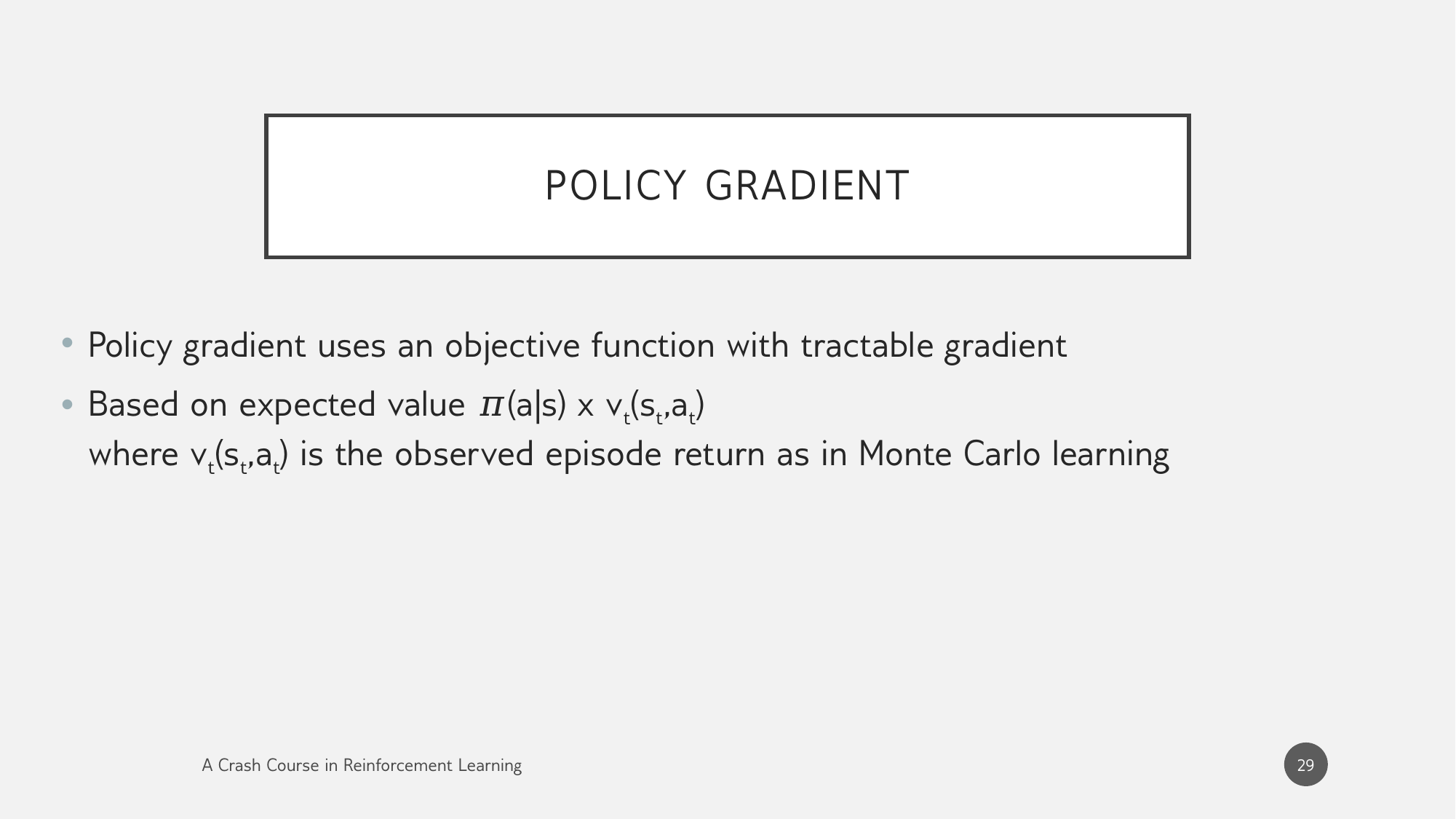

# Policy gradient
Policy gradient uses an objective function with tractable gradient
Based on expected value 𝜋(a|s) x vt(st,at)
where vt(st,at) is the observed episode return as in Monte Carlo learning
29
A Crash Course in Reinforcement Learning